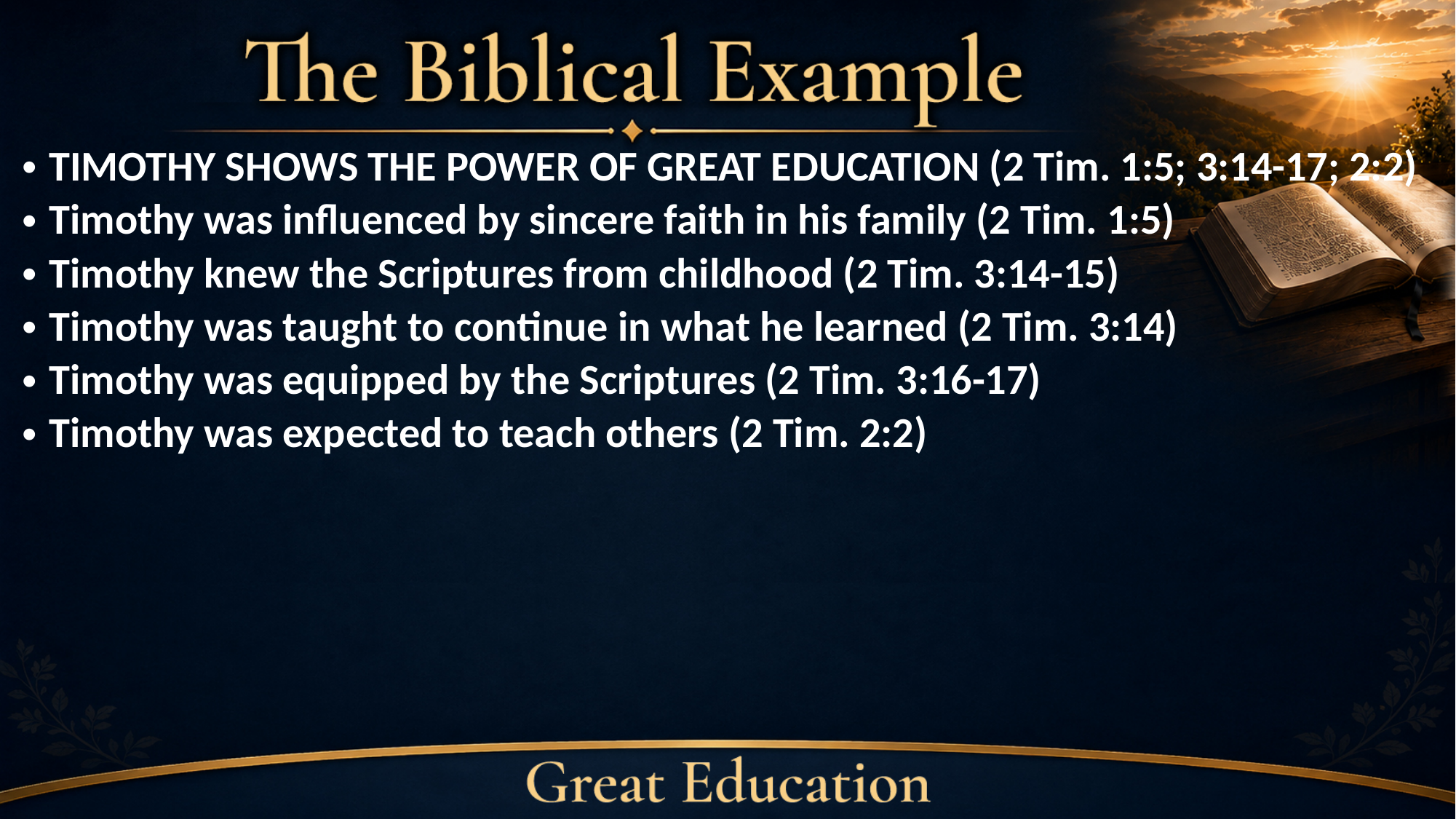

TIMOTHY SHOWS THE POWER OF GREAT EDUCATION (2 Tim. 1:5; 3:14-17; 2:2)
Timothy was influenced by sincere faith in his family (2 Tim. 1:5)
Timothy knew the Scriptures from childhood (2 Tim. 3:14-15)
Timothy was taught to continue in what he learned (2 Tim. 3:14)
Timothy was equipped by the Scriptures (2 Tim. 3:16-17)
Timothy was expected to teach others (2 Tim. 2:2)